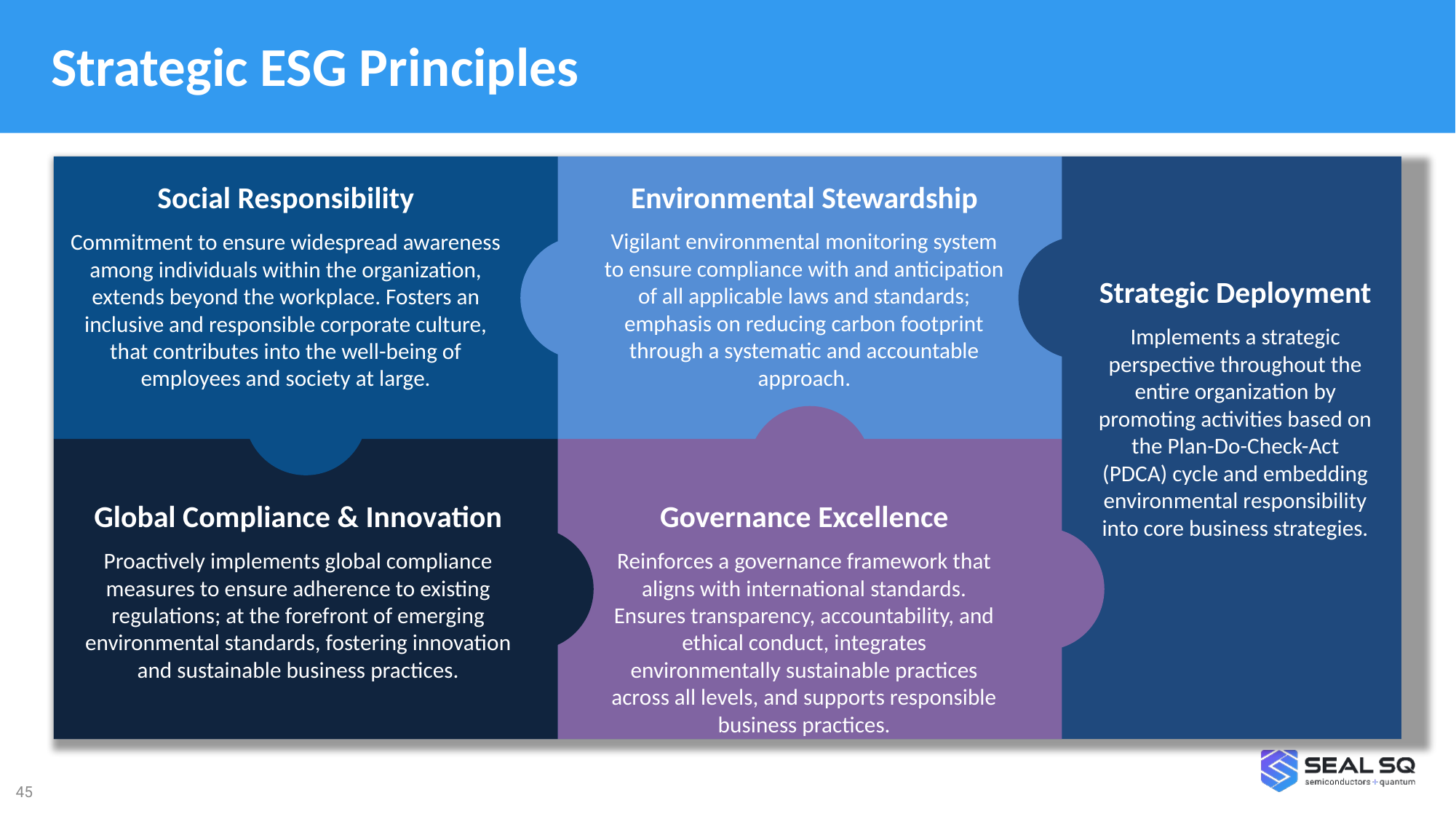

Strategic ESG Principles

Environmental Stewardship

Vigilant environmental monitoring system to ensure compliance with and anticipation of all applicable laws and standards; emphasis on reducing carbon footprint through a systematic and accountable approach.
Social Responsibility

Commitment to ensure widespread awareness among individuals within the organization, extends beyond the workplace. Fosters an inclusive and responsible corporate culture, that contributes into the well-being of employees and society at large.

Strategic Deployment

Implements a strategic perspective throughout the entire organization by promoting activities based on the Plan-Do-Check-Act (PDCA) cycle and embedding environmental responsibility into core business strategies.

Global Compliance & Innovation

Proactively implements global compliance measures to ensure adherence to existing regulations; at the forefront of emerging environmental standards, fostering innovation and sustainable business practices.
Governance Excellence

Reinforces a governance framework that aligns with international standards. Ensures transparency, accountability, and ethical conduct, integrates environmentally sustainable practices across all levels, and supports responsible business practices.

45